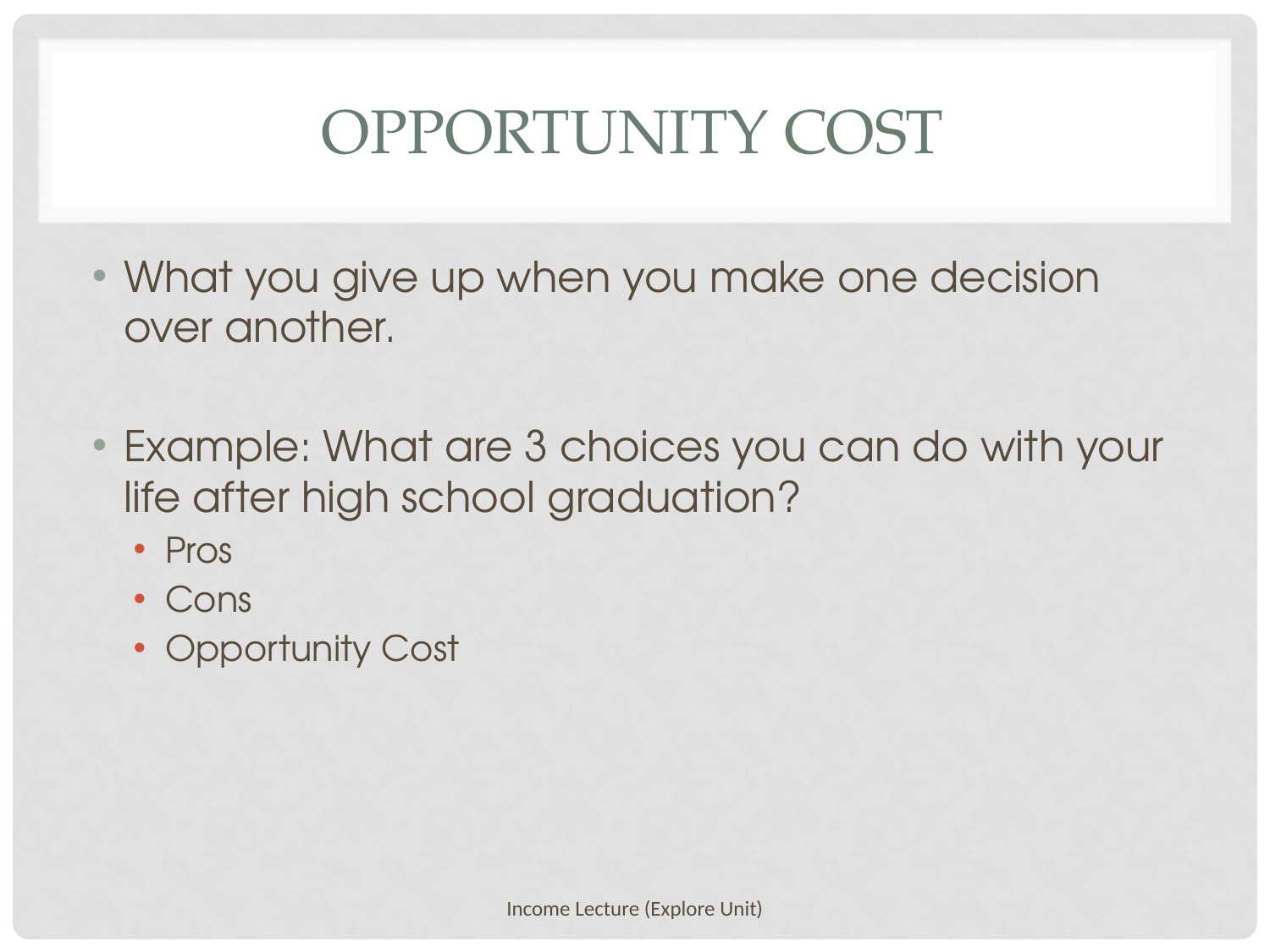

# Opportunity Cost
What you give up when you make one decision over another.

Example: What are 3 choices you can do with your life after high school graduation?
Pros
Cons
Opportunity Cost
Income Lecture (Explore Unit)